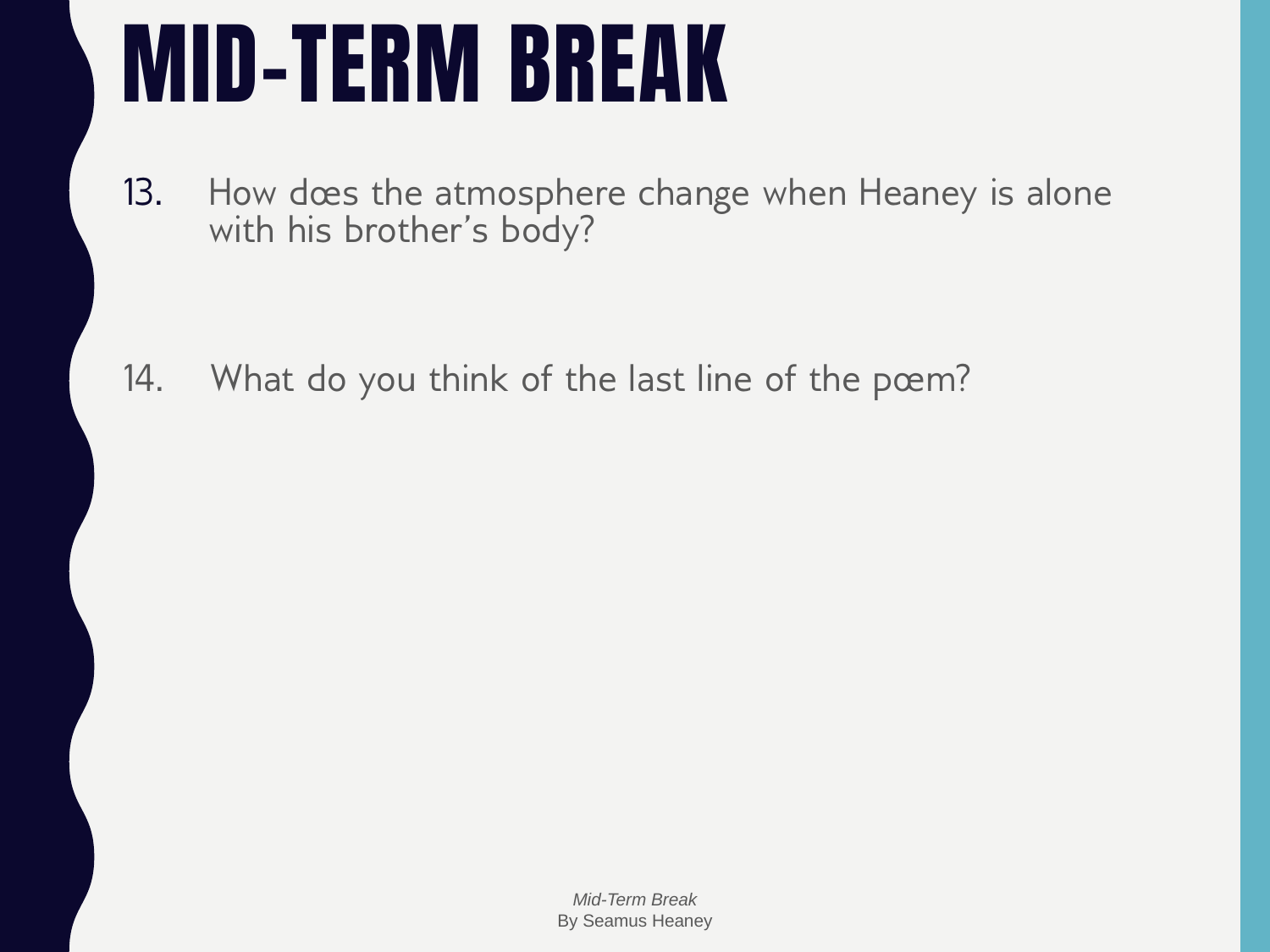

# Mid-Term Break
How does the atmosphere change when Heaney is alone with his brother’s body?

14.    What do you think of the last line of the poem?

Mid-Term Break
By Seamus Heaney